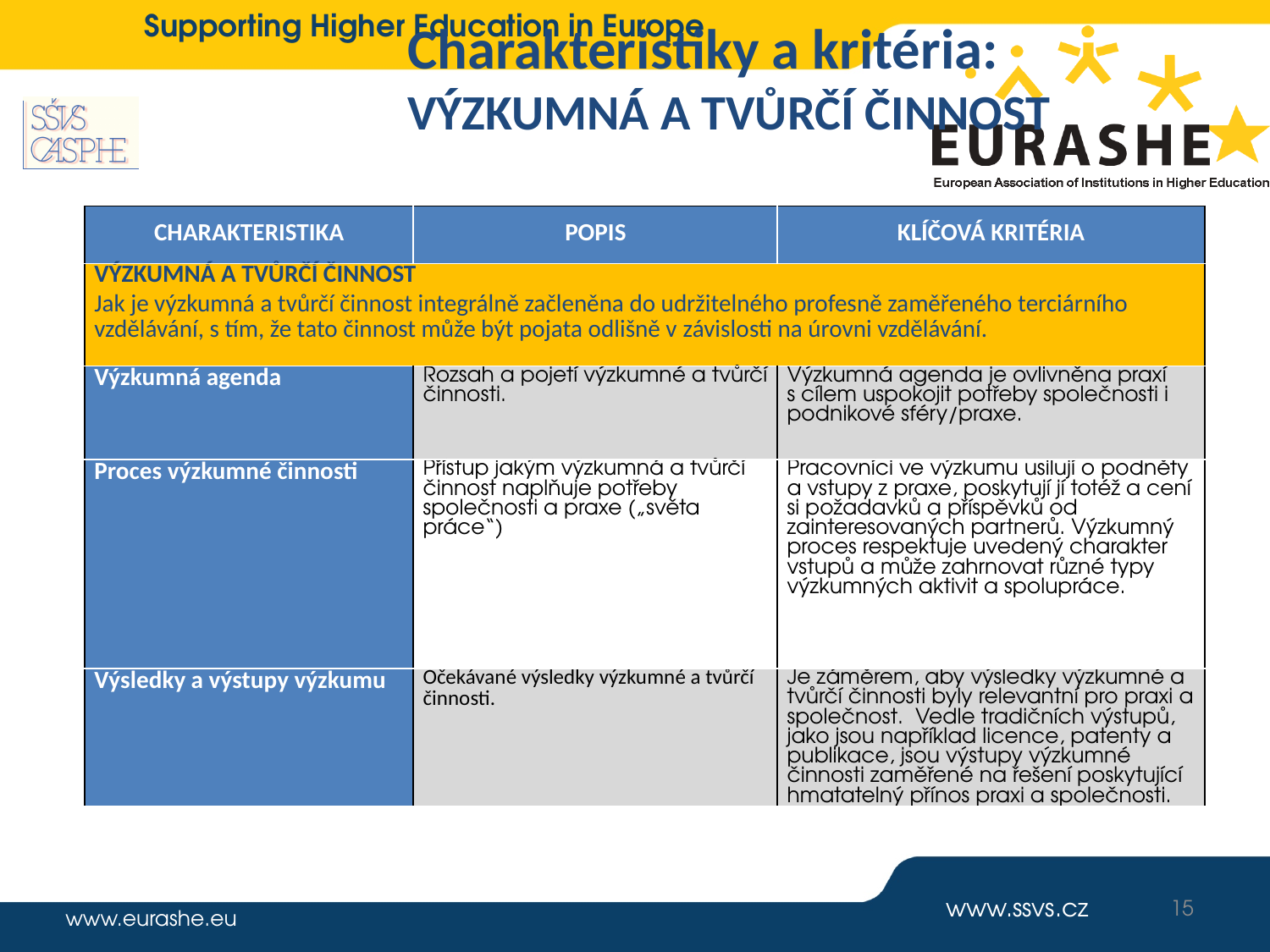

# Charakteristiky a kritéria: VÝZKUMNÁ A TVŮRČÍ ČINNOST
| CHARAKTERISTIKA | POPIS | KLÍČOVÁ KRITÉRIA |
| --- | --- | --- |
| VÝZKUMNÁ A TVŮRČÍ ČINNOST Jak je výzkumná a tvůrčí činnost integrálně začleněna do udržitelného profesně zaměřeného terciárního vzdělávání, s tím, že tato činnost může být pojata odlišně v závislosti na úrovni vzdělávání. |  |  |
| Výzkumná agenda | Rozsah a pojetí výzkumné a tvůrčí činnosti. | Výzkumná agenda je ovlivněna praxí s cílem uspokojit potřeby společnosti i podnikové sféry/praxe. |
| Proces výzkumné činnosti | Přístup jakým výzkumná a tvůrčí činnost naplňuje potřeby společnosti a praxe („světa práce“) | Pracovníci ve výzkumu usilují o podněty a vstupy z praxe, poskytují jí totéž a cení si požadavků a příspěvků od zainteresovaných partnerů. Výzkumný proces respektuje uvedený charakter vstupů a může zahrnovat různé typy výzkumných aktivit a spolupráce. |
| Výsledky a výstupy výzkumu | Očekávané výsledky výzkumné a tvůrčí činnosti. | Je záměrem, aby výsledky výzkumné a tvůrčí činnosti byly relevantní pro praxi a společnost. Vedle tradičních výstupů, jako jsou například licence, patenty a publikace, jsou výstupy výzkumné činnosti zaměřené na řešení poskytující hmatatelný přínos praxi a společnosti. |
15
www.ssvs.cz